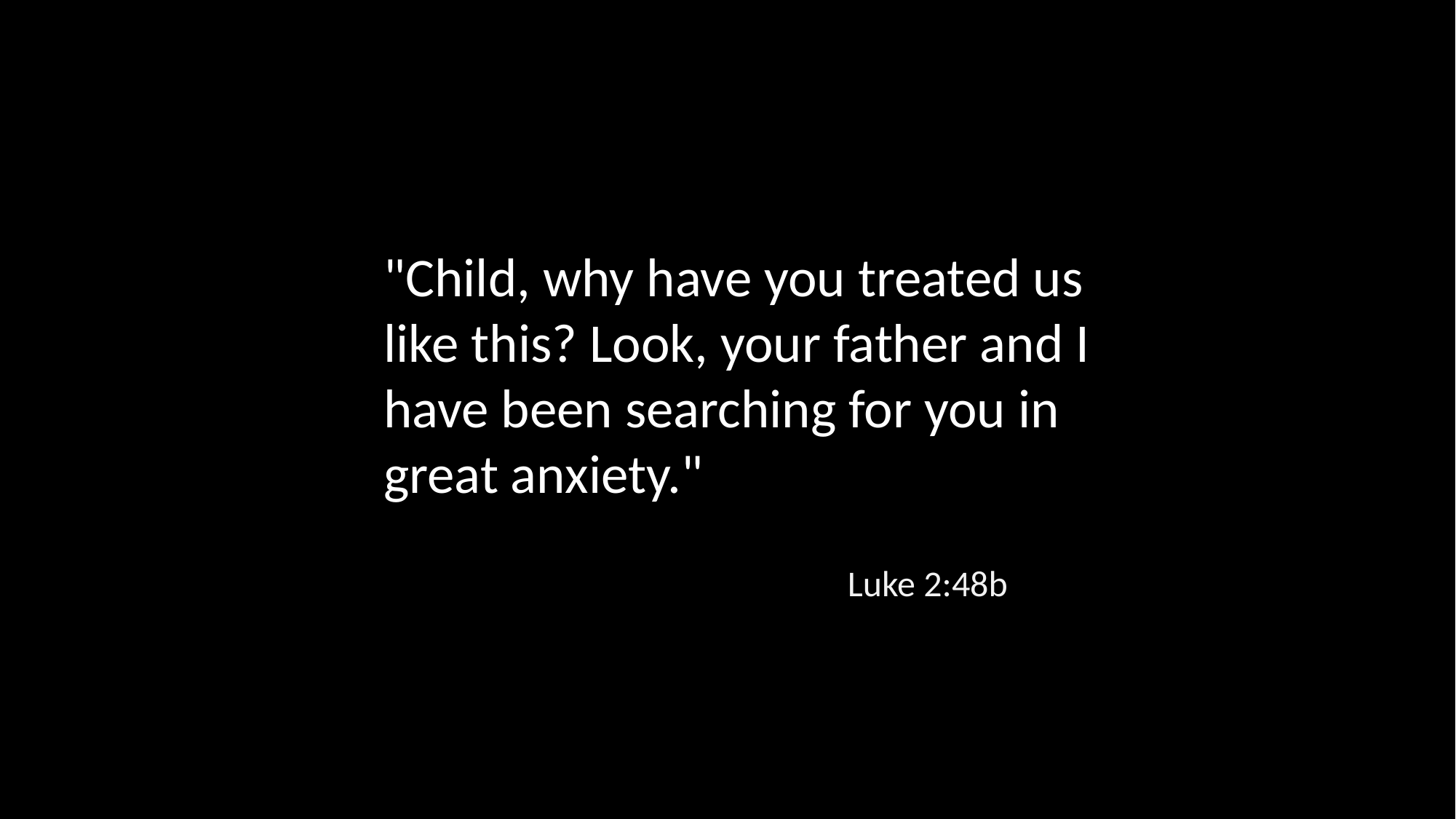

"Child, why have you treated us like this? Look, your father and I have been searching for you in great anxiety."
Luke 2:48b